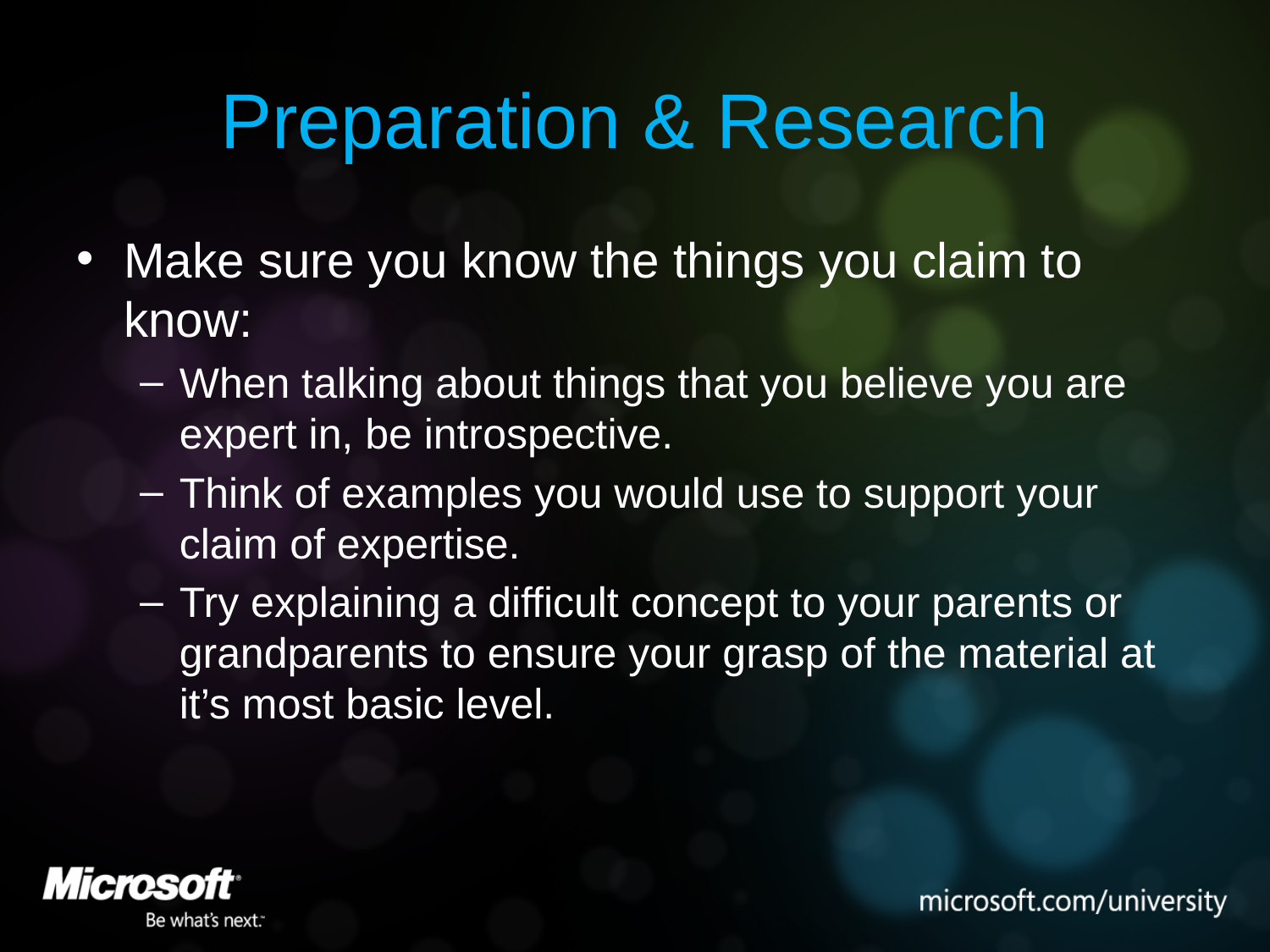

# Preparation & Research
Make sure you know the things you claim to know:
When talking about things that you believe you are expert in, be introspective.
Think of examples you would use to support your claim of expertise.
Try explaining a difficult concept to your parents or grandparents to ensure your grasp of the material at it’s most basic level.